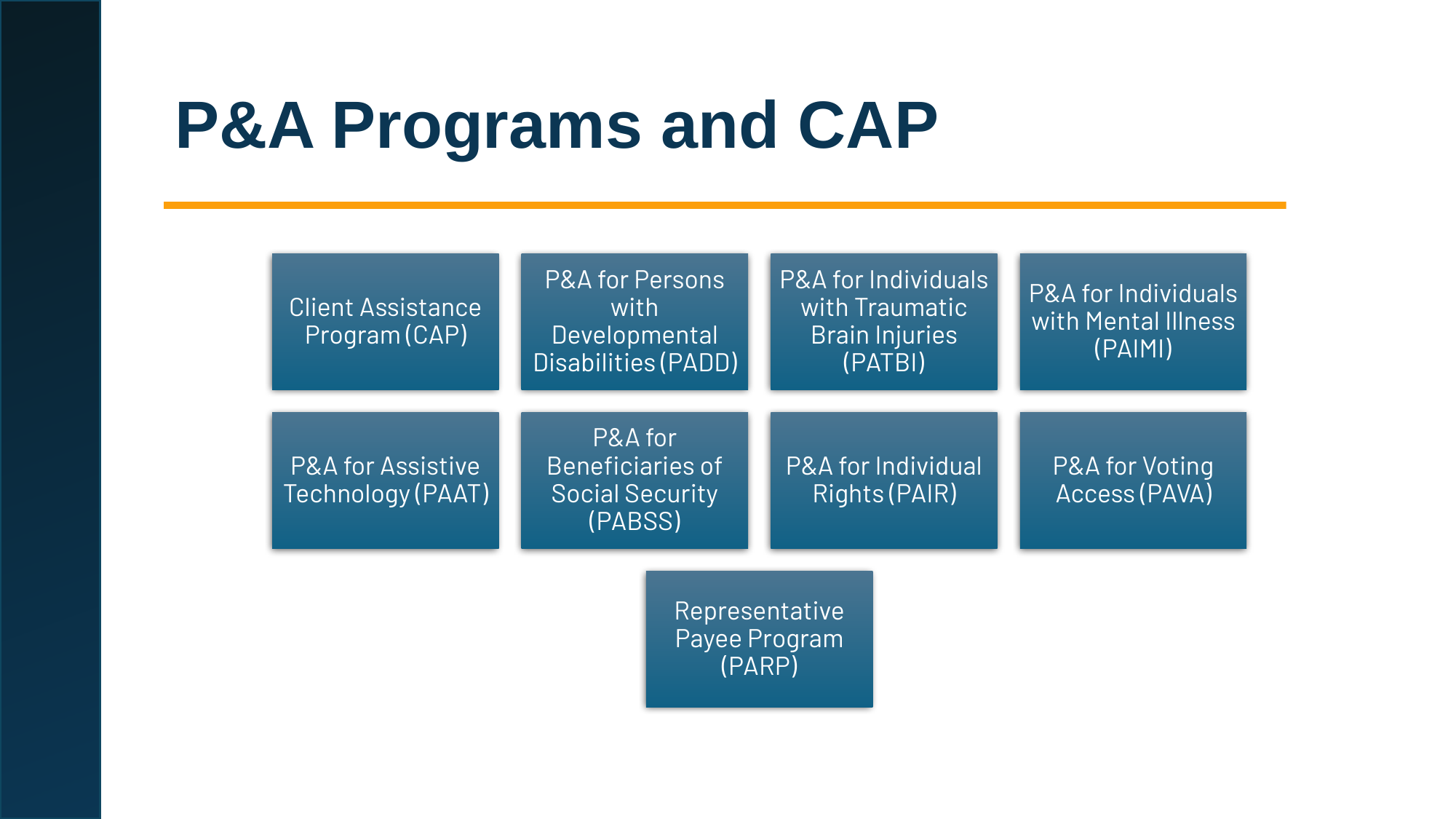

# P&A Programs and CAP
Client Assistance Program (CAP)
P&A for Persons with Developmental Disabilities (PADD)
P&A for Individuals with Traumatic Brain Injuries (PATBI)
P&A for Individuals with Mental Illness (PAIMI)
P&A for Assistive Technology (PAAT)
P&A for Beneficiaries of Social Security (PABSS)
P&A for Individual Rights (PAIR)
P&A for Voting Access (PAVA)
Representative Payee Program (PARP)